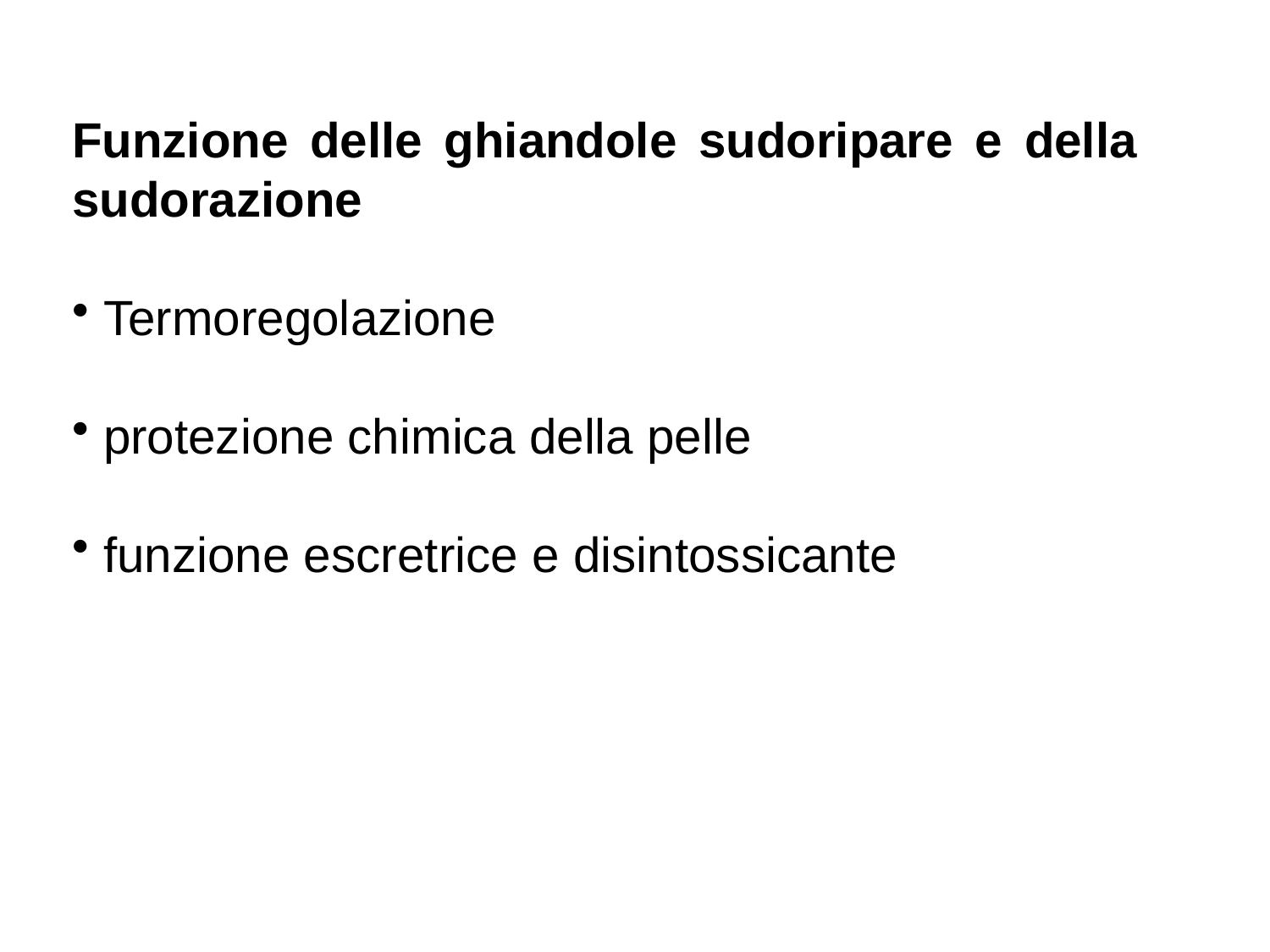

Funzione delle ghiandole sudoripare e della sudorazione

 Termoregolazione

 protezione chimica della pelle

 funzione escretrice e disintossicante